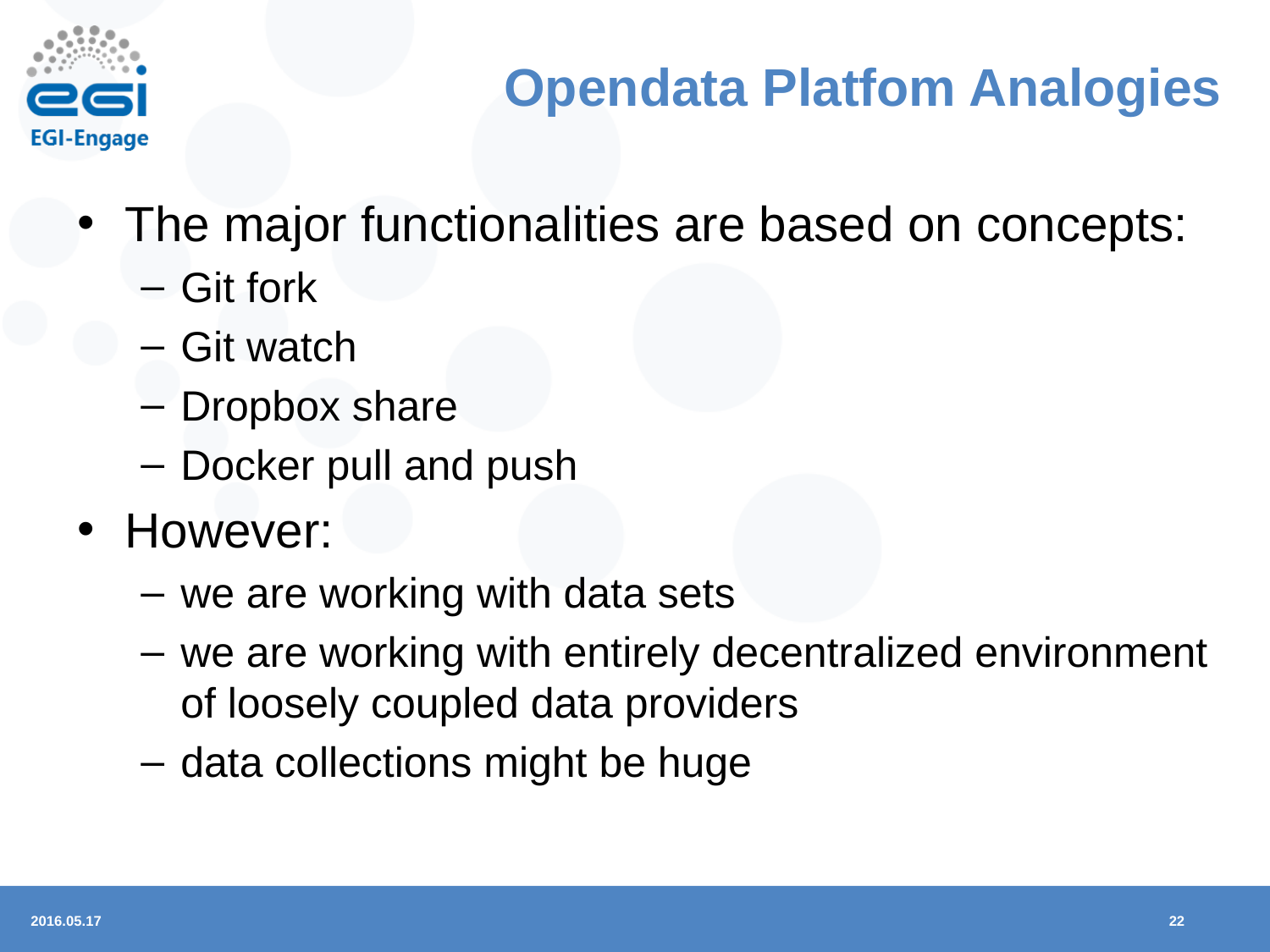

# Opendata Platfom Analogies
The major functionalities are based on concepts:
Git fork
Git watch
Dropbox share
Docker pull and push
However:
we are working with data sets
we are working with entirely decentralized environment of loosely coupled data providers
data collections might be huge